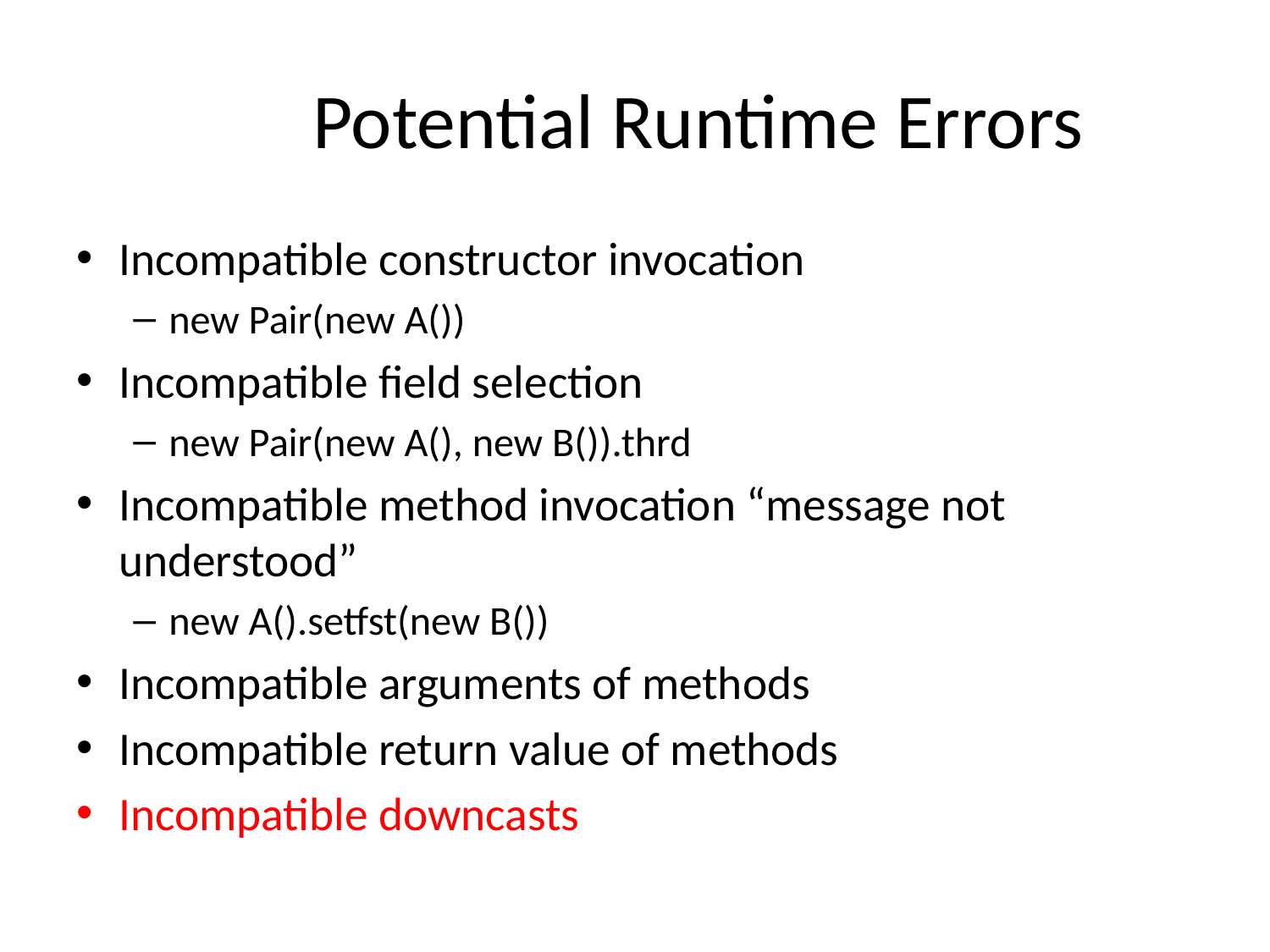

# Potential Runtime Errors
Incompatible constructor invocation
new Pair(new A())
Incompatible field selection
new Pair(new A(), new B()).thrd
Incompatible method invocation “message not understood”
new A().setfst(new B())
Incompatible arguments of methods
Incompatible return value of methods
Incompatible downcasts